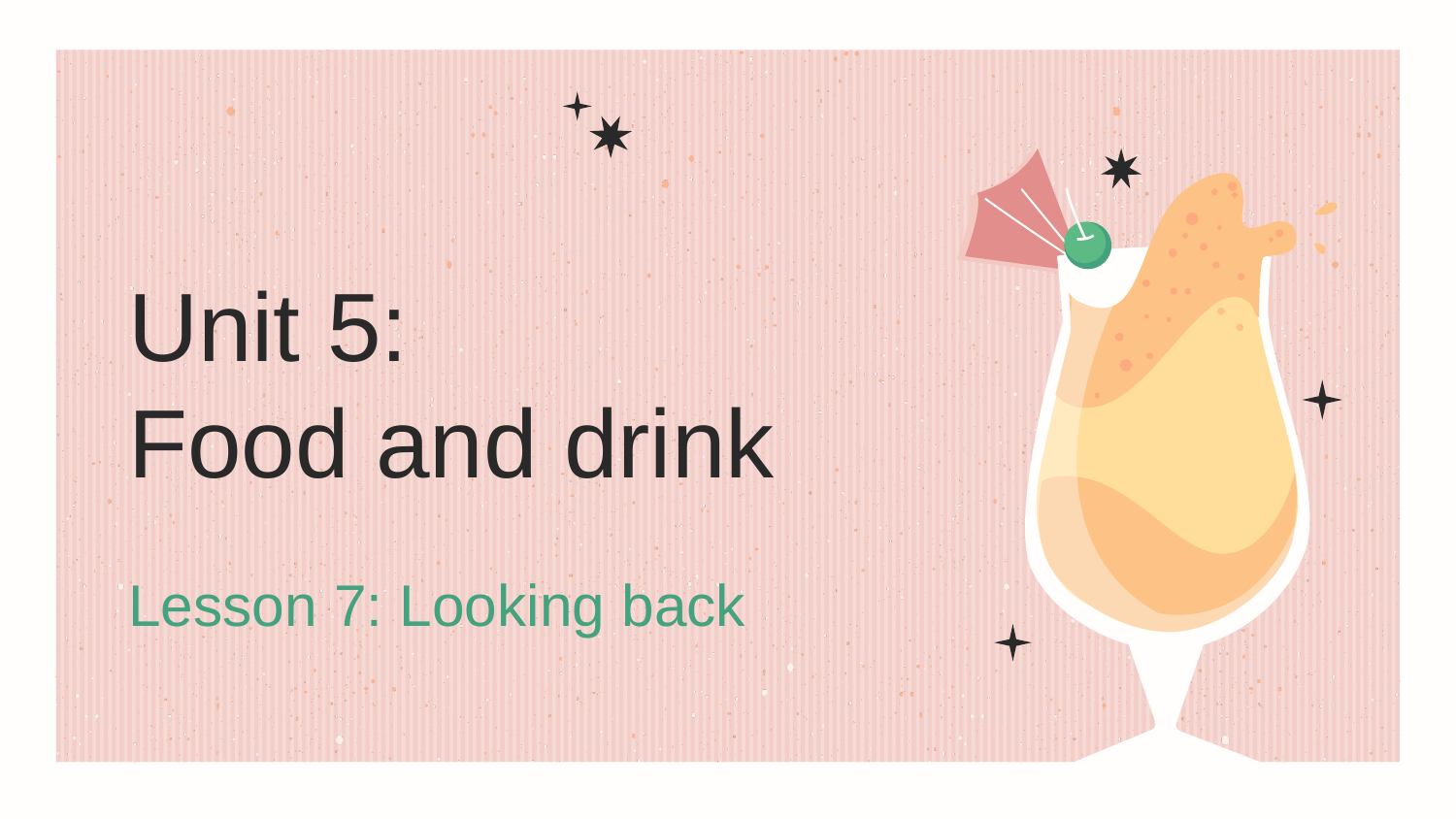

# Unit 5: Food and drink

Lesson 7: Looking back